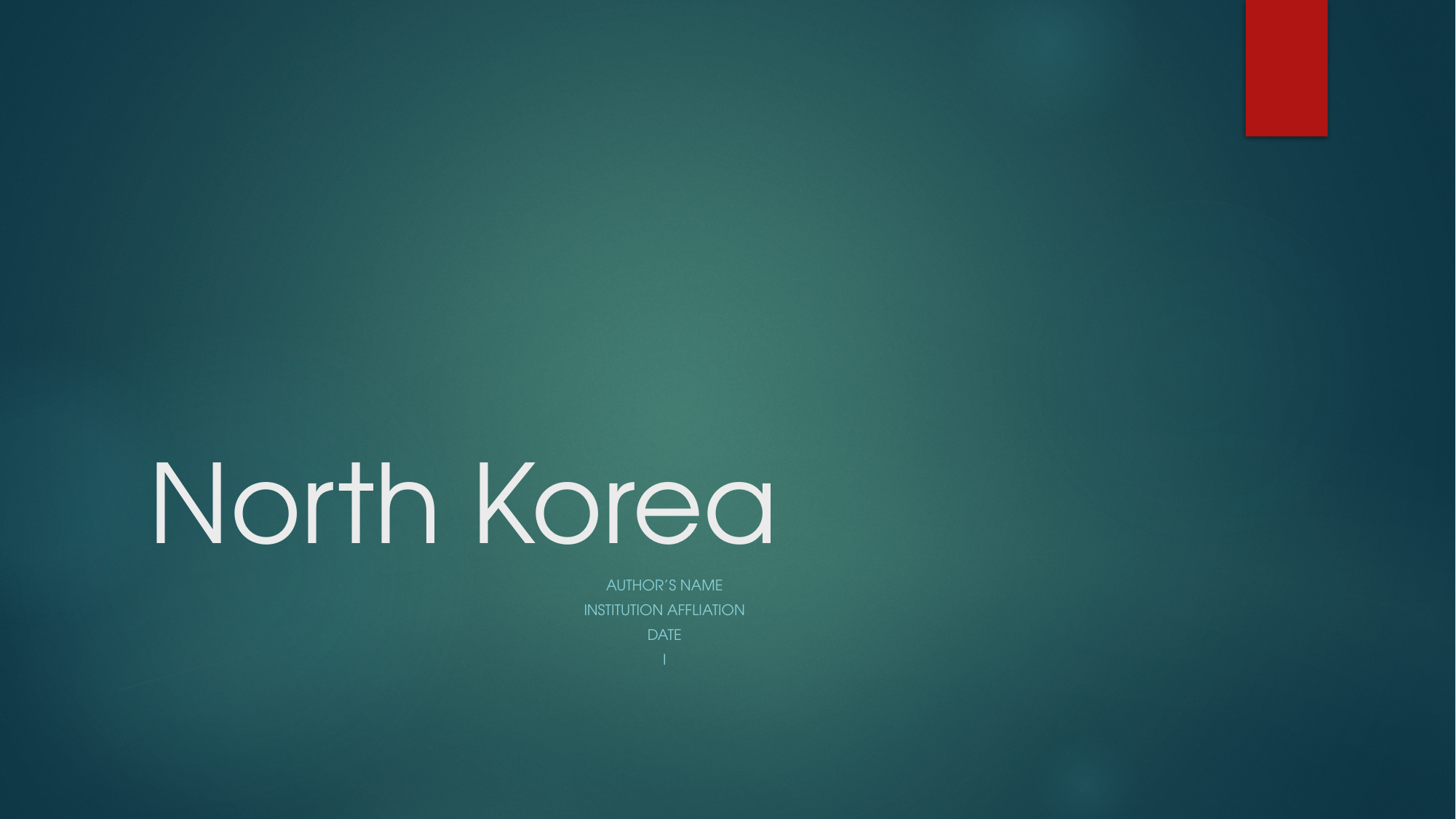

# North Korea
AUTHOR’S NAME
INSTITUTION AFFLIATION
date
I